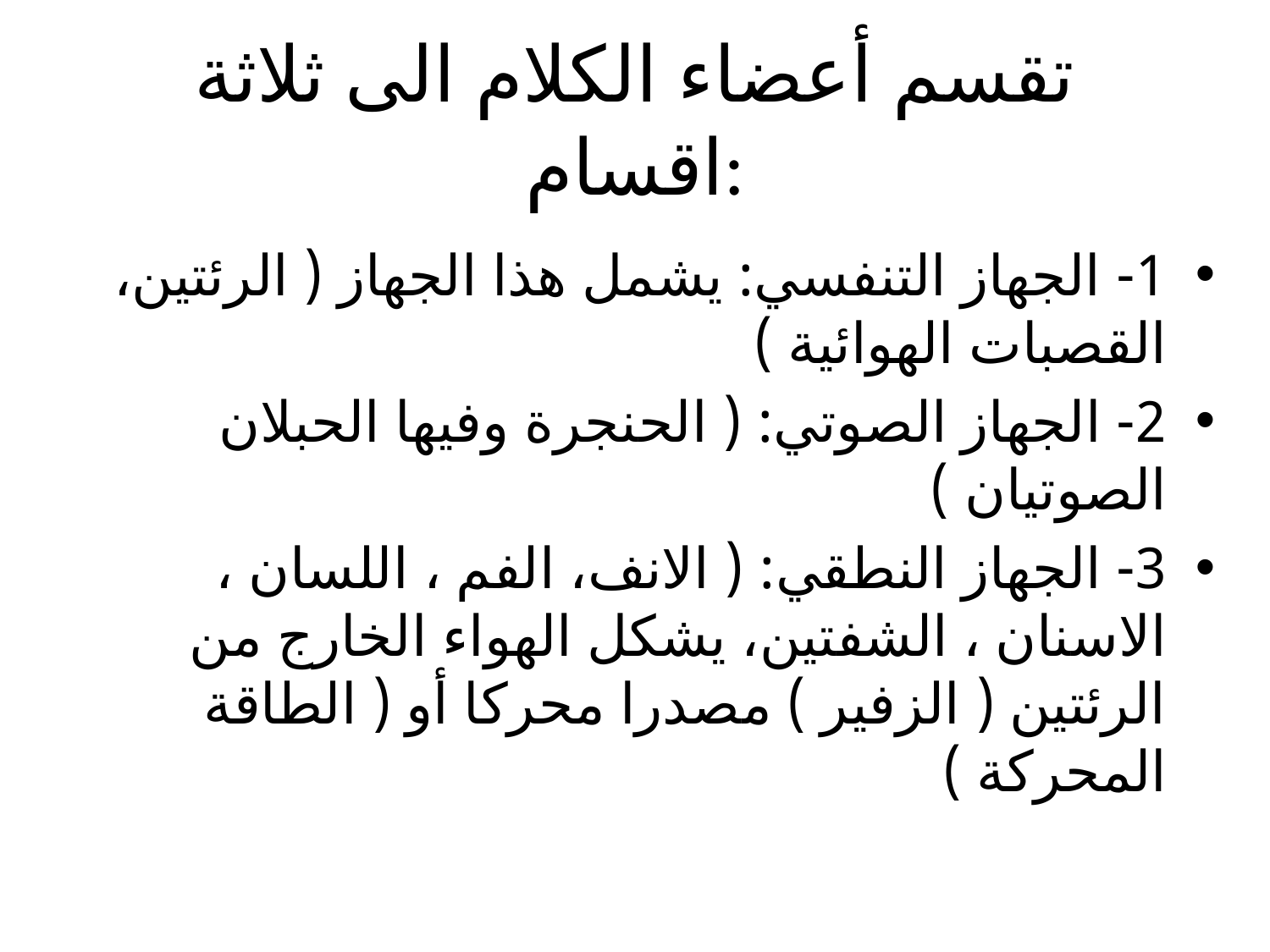

# تقسم أعضاء الكلام الى ثلاثة اقسام:
1- الجهاز التنفسي: يشمل هذا الجهاز ( الرئتين، القصبات الهوائية )
2- الجهاز الصوتي: ( الحنجرة وفيها الحبلان الصوتيان )
3- الجهاز النطقي: ( الانف، الفم ، اللسان ، الاسنان ، الشفتين، يشكل الهواء الخارج من الرئتين ( الزفير ) مصدرا محركا أو ( الطاقة المحركة )